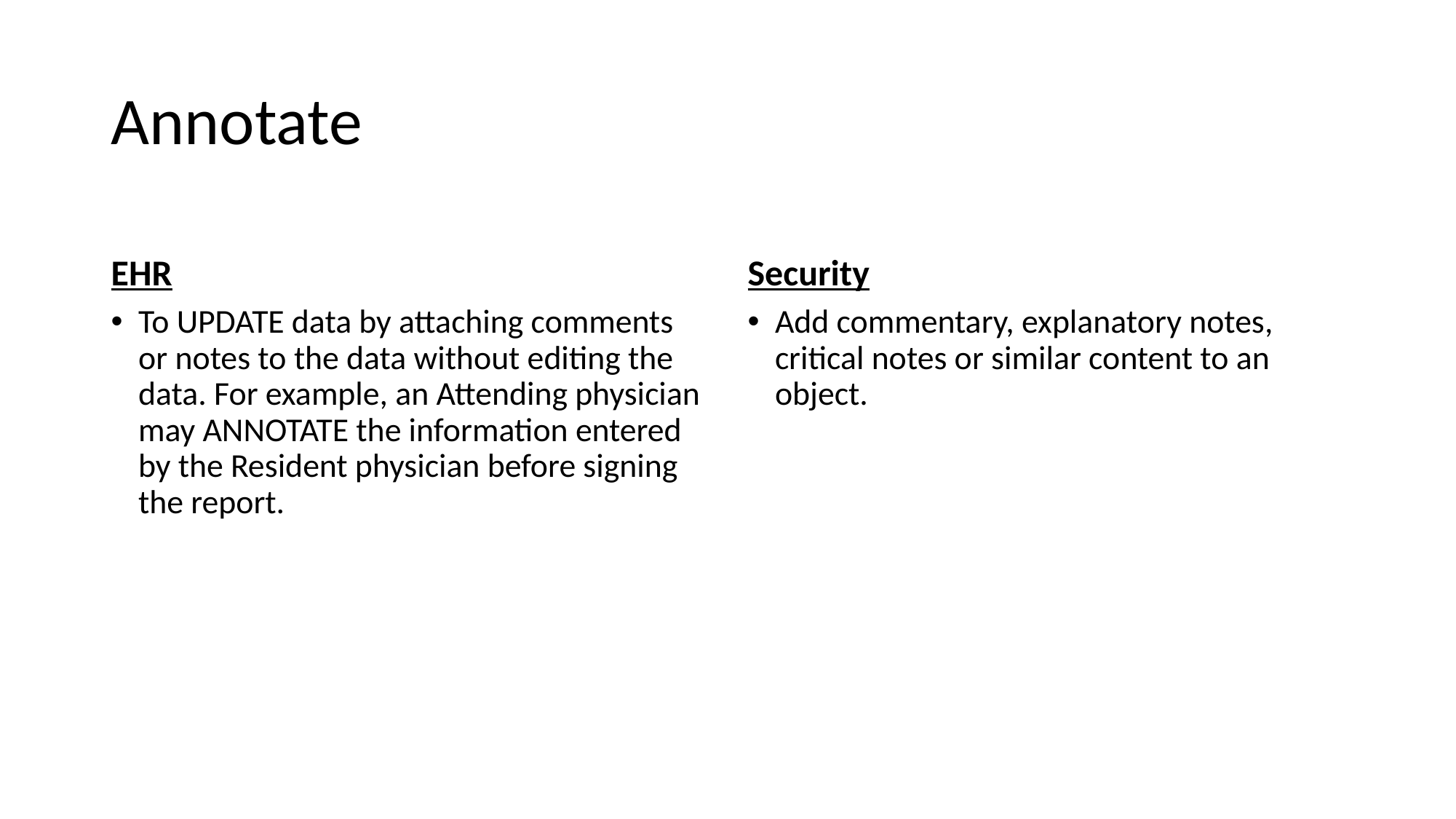

# Annotate
EHR
Security
To UPDATE data by attaching comments or notes to the data without editing the data. For example, an Attending physician may ANNOTATE the information entered by the Resident physician before signing the report.
Add commentary, explanatory notes, critical notes or similar content to an object.